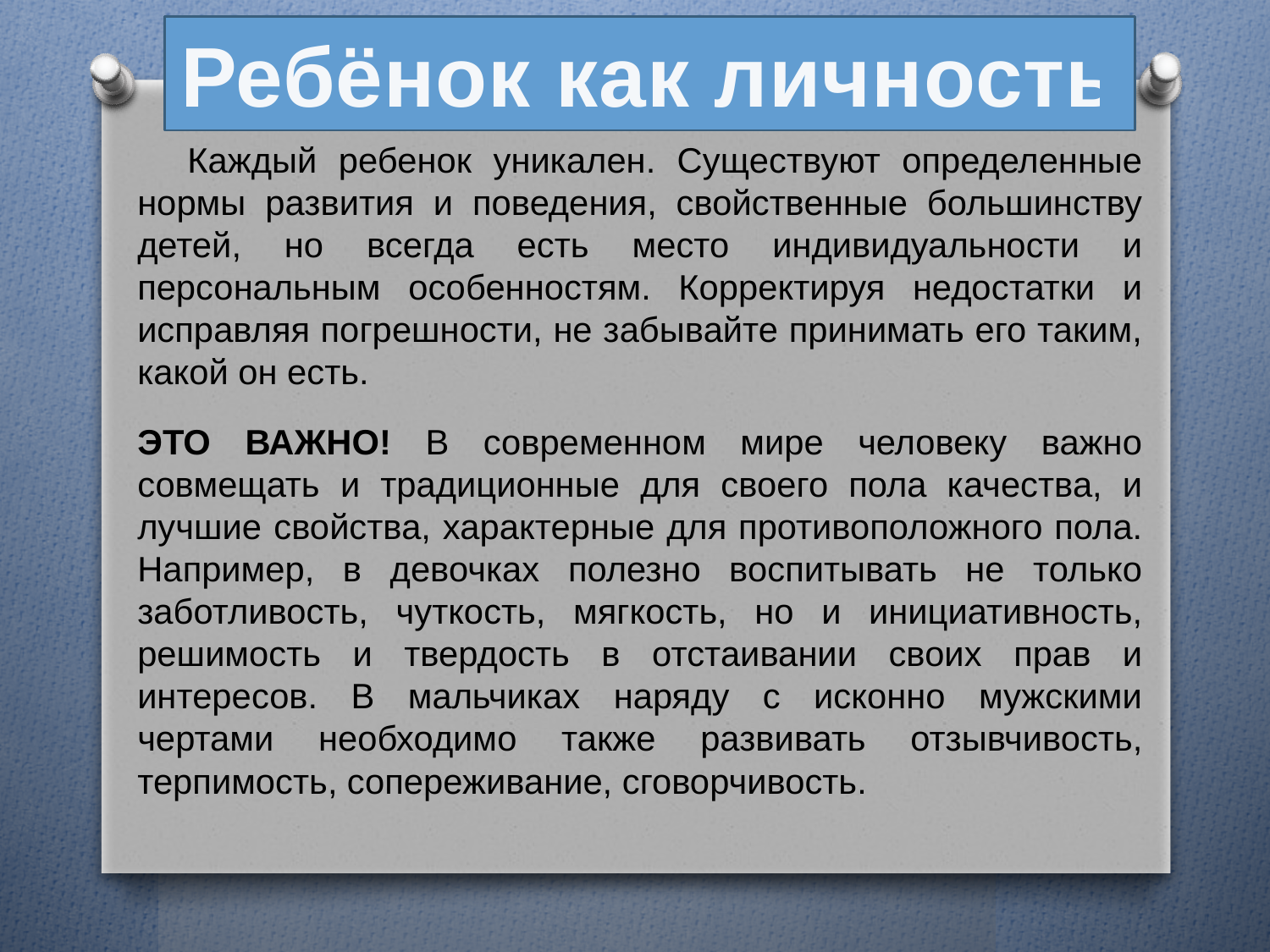

Ребёнок как личность
Каждый ребенок уникален. Существуют определенные нормы развития и поведения, свойственные большинству детей, но всегда есть место индивидуальности и персональным особенностям. Корректируя недостатки и исправляя погрешности, не забывайте принимать его таким, какой он есть.

ЭТО ВАЖНО! В современном мире человеку важно совмещать и традиционные для своего пола качества, и лучшие свойства, характерные для противоположного пола. Например, в девочках полезно воспитывать не только заботливость, чуткость, мягкость, но и инициативность, решимость и твердость в отстаивании своих прав и интересов. В мальчиках наряду с исконно мужскими чертами необходимо также развивать отзывчивость, терпимость, сопереживание, сговорчивость.